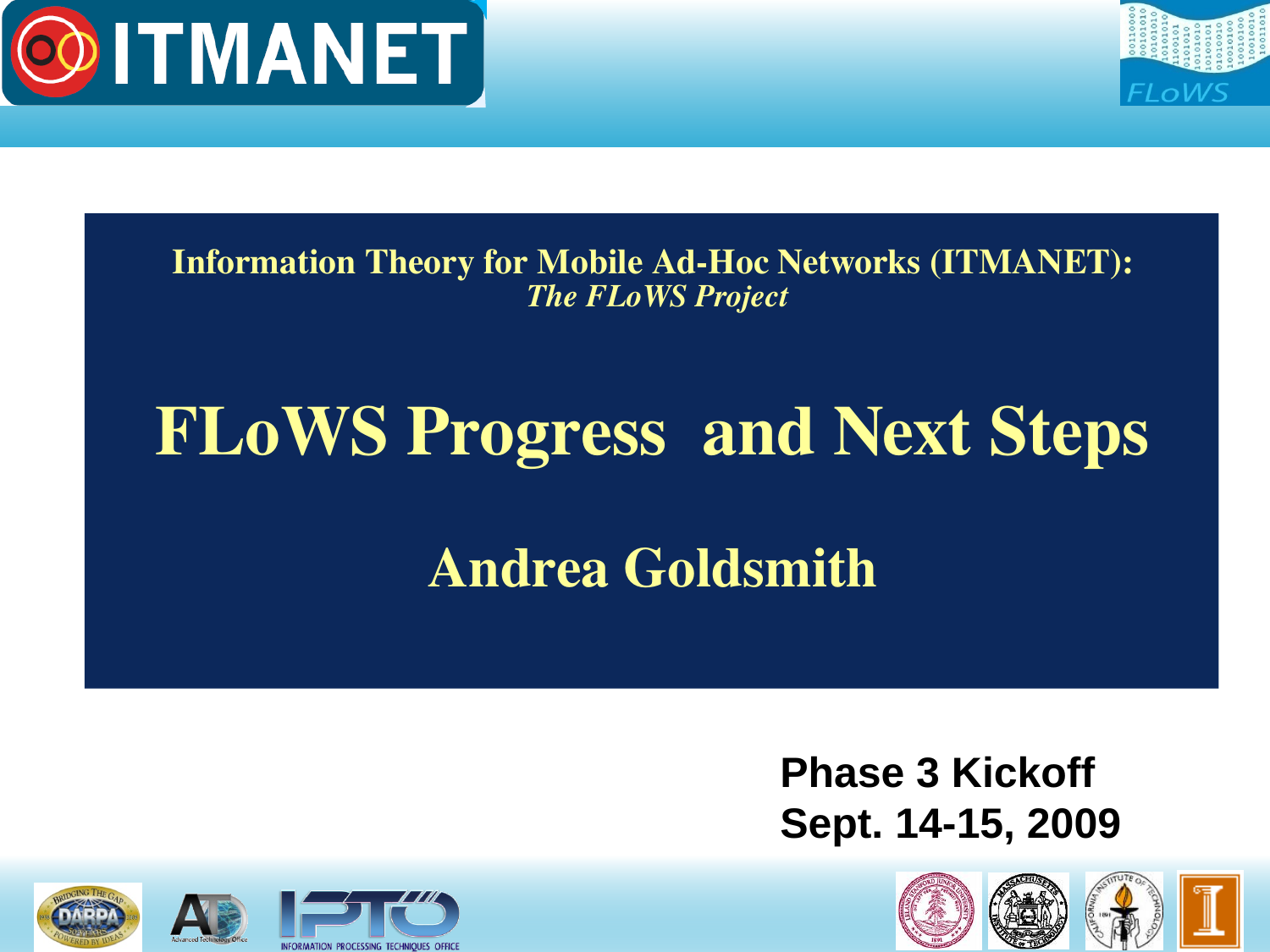

Information Theory for Mobile Ad-Hoc Networks (ITMANET):
The FLoWS Project

FLoWS Progress  and Next Steps

Andrea Goldsmith
Phase 3 Kickoff
Sept. 14-15, 2009